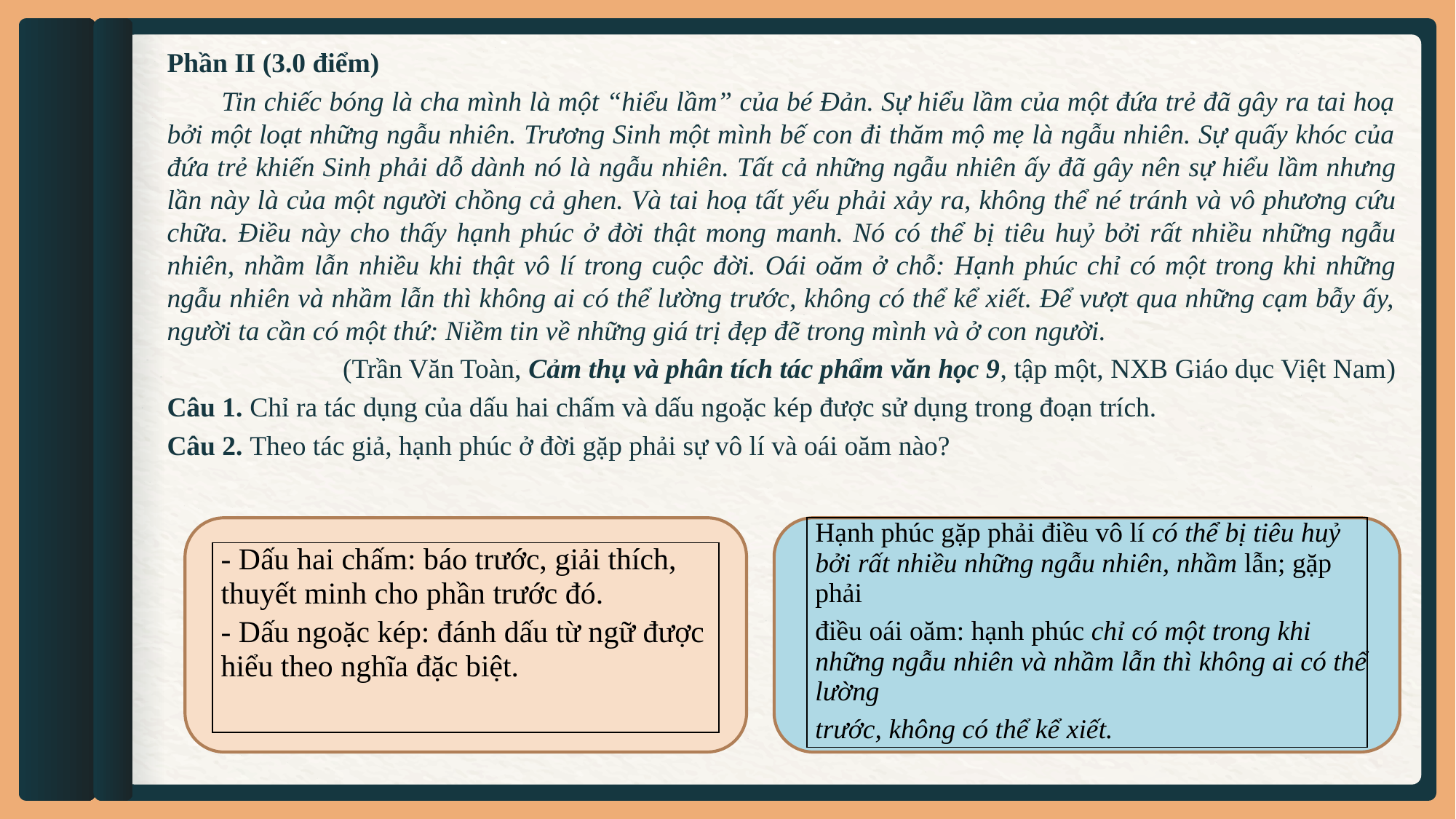

Phần II (3.0 điểm)
Tin chiếc bóng là cha mình là một “hiểu lầm” của bé Đản. Sự hiểu lầm của một đứa trẻ đã gây ra tai hoạ bởi một loạt những ngẫu nhiên. Trương Sinh một mình bế con đi thăm mộ mẹ là ngẫu nhiên. Sự quấy khóc của đứa trẻ khiến Sinh phải dỗ dành nó là ngẫu nhiên. Tất cả những ngẫu nhiên ấy đã gây nên sự hiểu lầm nhưng lần này là của một người chồng cả ghen. Và tai hoạ tất yếu phải xảy ra, không thể né tránh và vô phương cứu chữa. Điều này cho thấy hạnh phúc ở đời thật mong manh. Nó có thể bị tiêu huỷ bởi rất nhiều những ngẫu nhiên, nhầm lẫn nhiều khi thật vô lí trong cuộc đời. Oái oăm ở chỗ: Hạnh phúc chỉ có một trong khi những ngẫu nhiên và nhầm lẫn thì không ai có thể lường trước, không có thể kể xiết. Để vượt qua những cạm bẫy ấy, người ta cần có một thứ: Niềm tin về những giá trị đẹp đẽ trong mình và ở con người.
(Trần Văn Toàn, Cảm thụ và phân tích tác phẩm văn học 9, tập một, NXB Giáo dục Việt Nam)
Câu 1. Chỉ ra tác dụng của dấu hai chấm và dấu ngoặc kép được sử dụng trong đoạn trích.
Câu 2. Theo tác giả, hạnh phúc ở đời gặp phải sự vô lí và oái oăm nào?

| Hạnh phúc gặp phải điều vô lí có thể bị tiêu huỷ bởi rất nhiều những ngẫu nhiên, nhầm lẫn; gặp phải |
| --- |
| điều oái oăm: hạnh phúc chỉ có một trong khi những ngẫu nhiên và nhầm lẫn thì không ai có thể lường |
| trước, không có thể kể xiết. |
| - Dấu hai chấm: báo trước, giải thích, thuyết minh cho phần trước đó. |
| --- |
| - Dấu ngoặc kép: đánh dấu từ ngữ được hiểu theo nghĩa đặc biệt. |
|  |